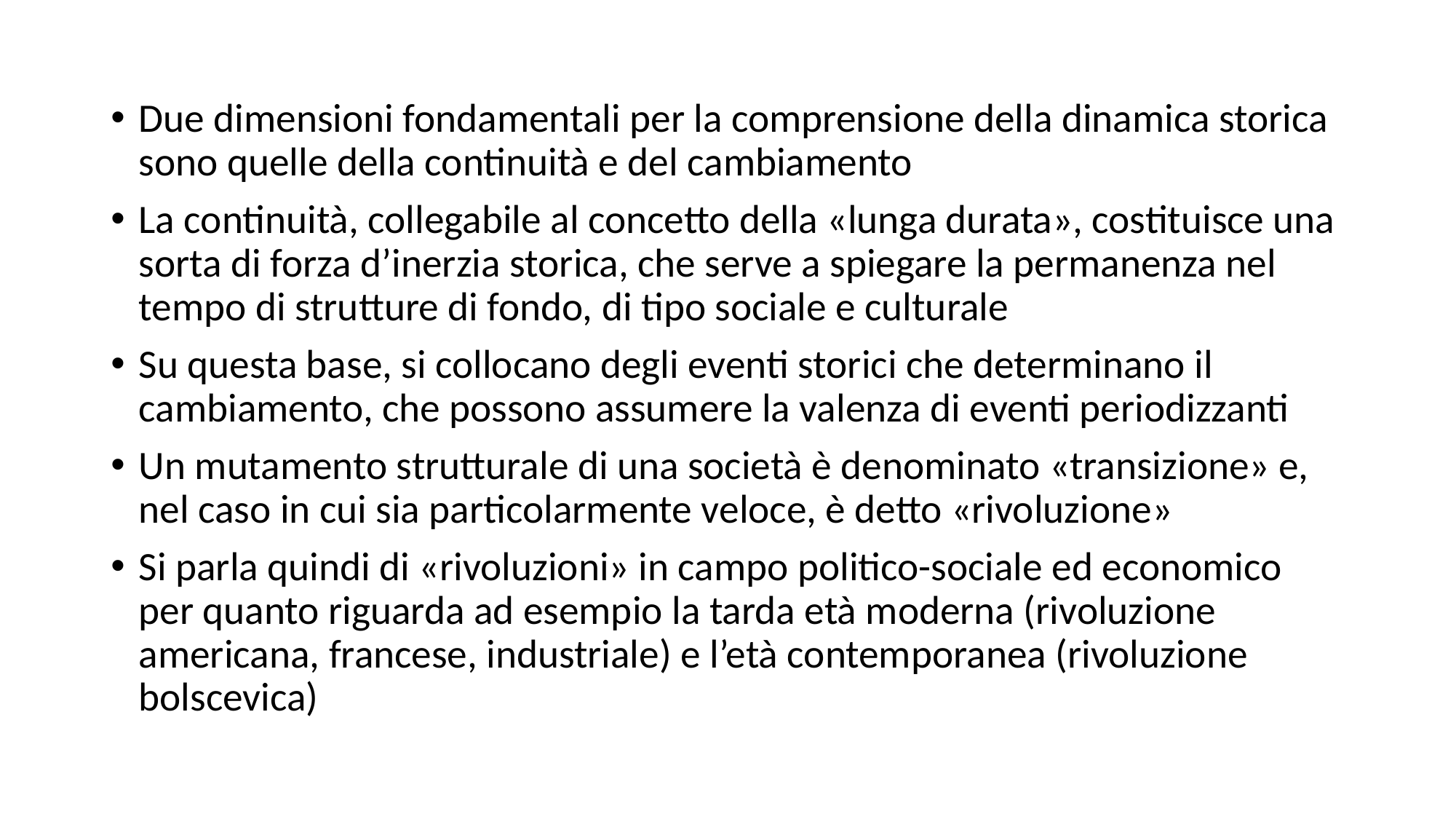

Due dimensioni fondamentali per la comprensione della dinamica storica sono quelle della continuità e del cambiamento
La continuità, collegabile al concetto della «lunga durata», costituisce una sorta di forza d’inerzia storica, che serve a spiegare la permanenza nel tempo di strutture di fondo, di tipo sociale e culturale
Su questa base, si collocano degli eventi storici che determinano il cambiamento, che possono assumere la valenza di eventi periodizzanti
Un mutamento strutturale di una società è denominato «transizione» e, nel caso in cui sia particolarmente veloce, è detto «rivoluzione»
Si parla quindi di «rivoluzioni» in campo politico-sociale ed economico per quanto riguarda ad esempio la tarda età moderna (rivoluzione americana, francese, industriale) e l’età contemporanea (rivoluzione bolscevica)